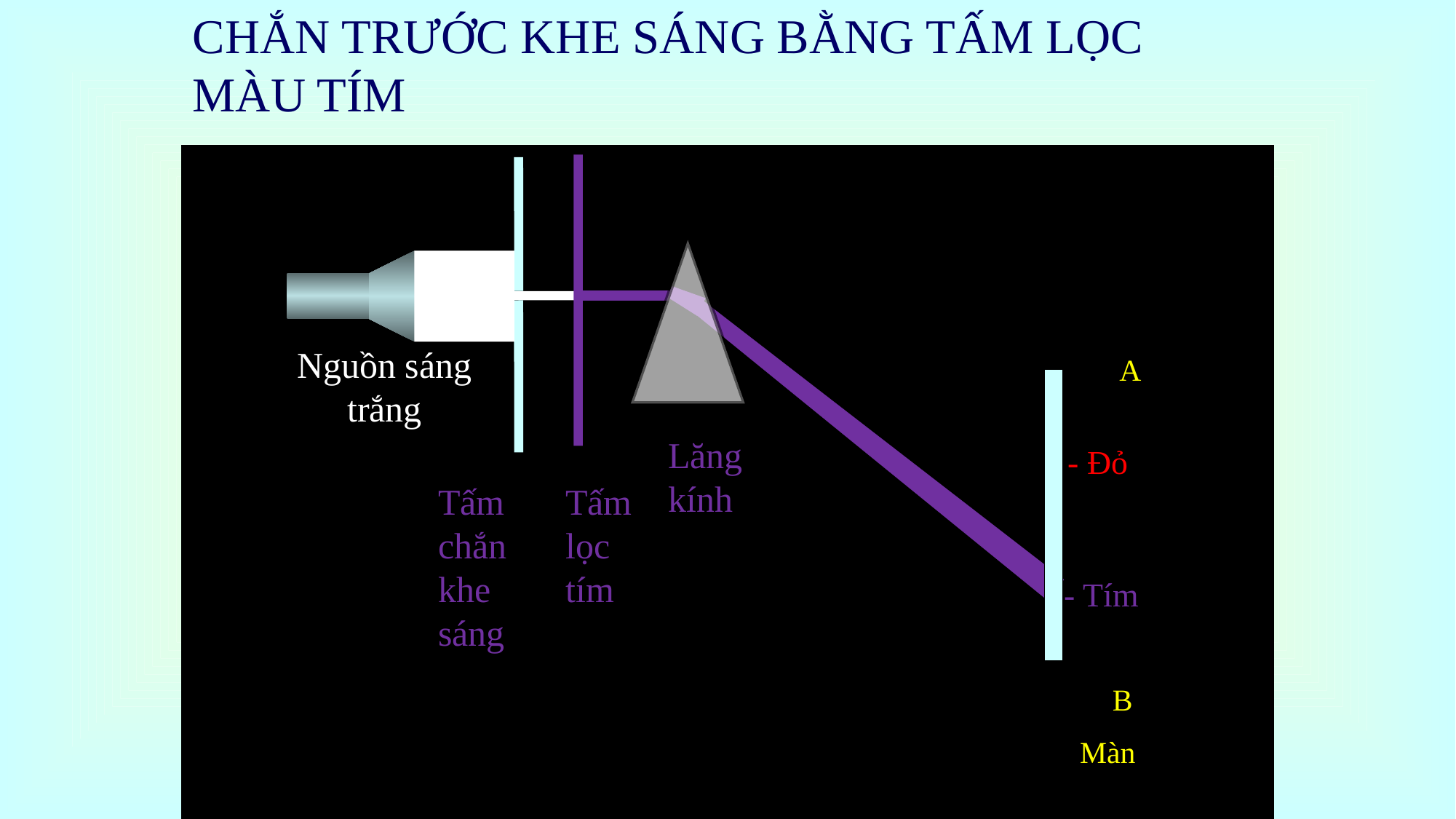

CHẮN TRƯỚC KHE SÁNG BẰNG TẤM LỌC MÀU TÍM

Nguồn sáng trắng
A

Lăng kính
- Đỏ
Tấm chắn khe sáng
Tấm lọc tím
- Tím
B
Màn